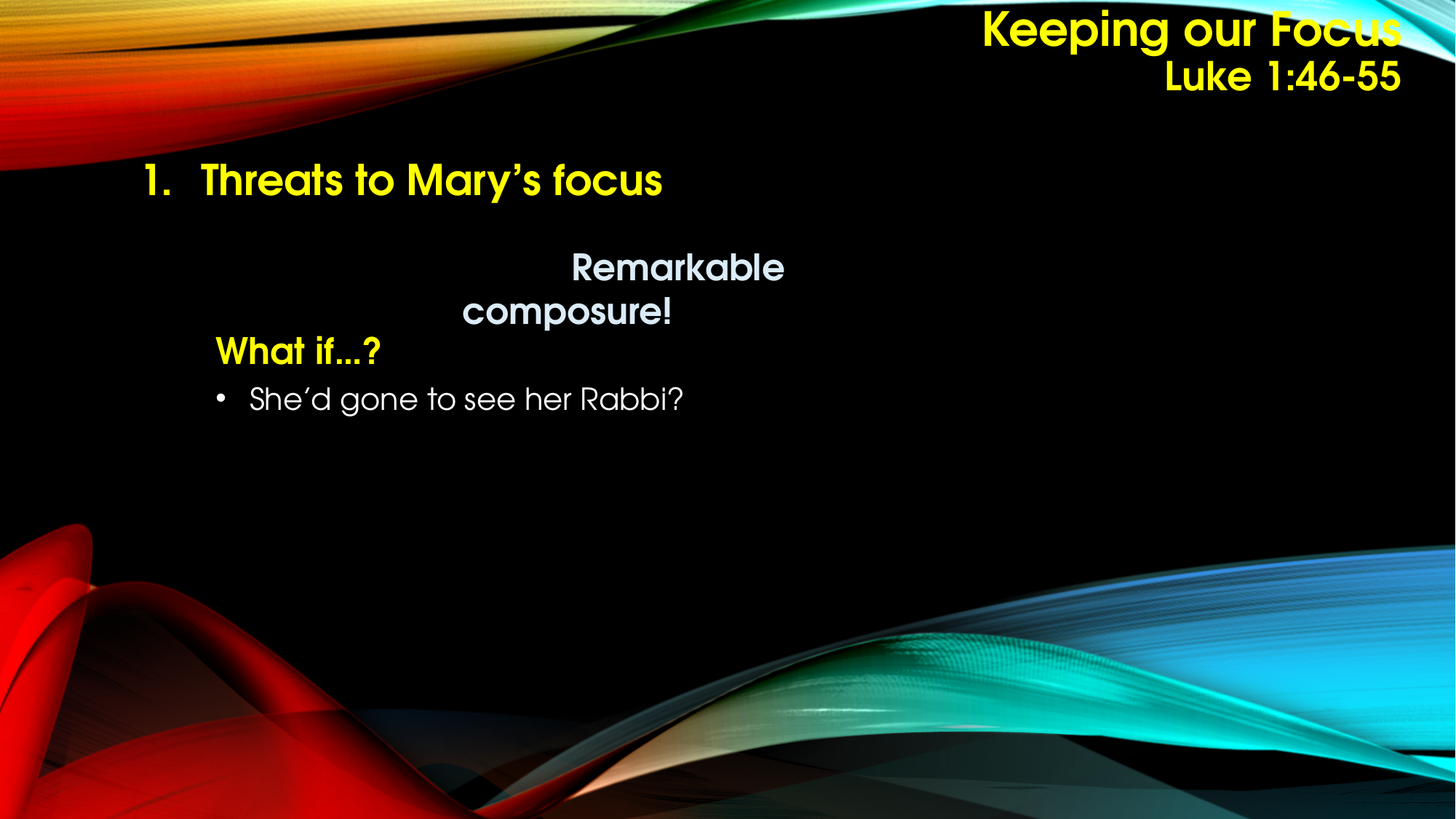

# Keeping our Focus Luke 1:46-55
Threats to Mary’s focus
	Remarkable composure!
What if…?

She’d gone to see her Rabbi?